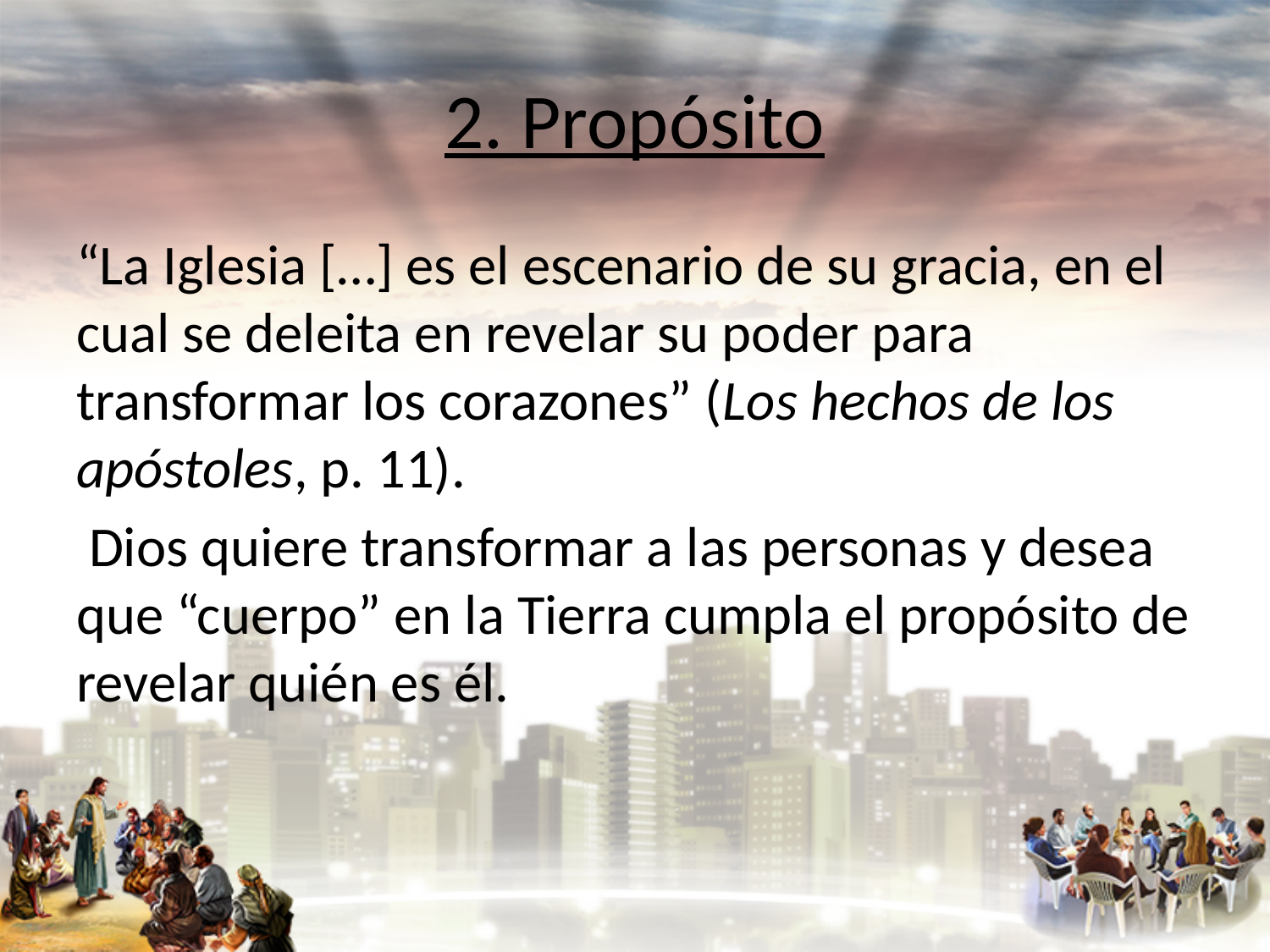

# 2. Propósito
“La Iglesia […] es el escenario de su gracia, en el cual se deleita en revelar su poder para transformar los corazones” (Los hechos de los apóstoles, p. 11).
 Dios quiere transformar a las personas y desea que “cuerpo” en la Tierra cumpla el propósito de revelar quién es él.